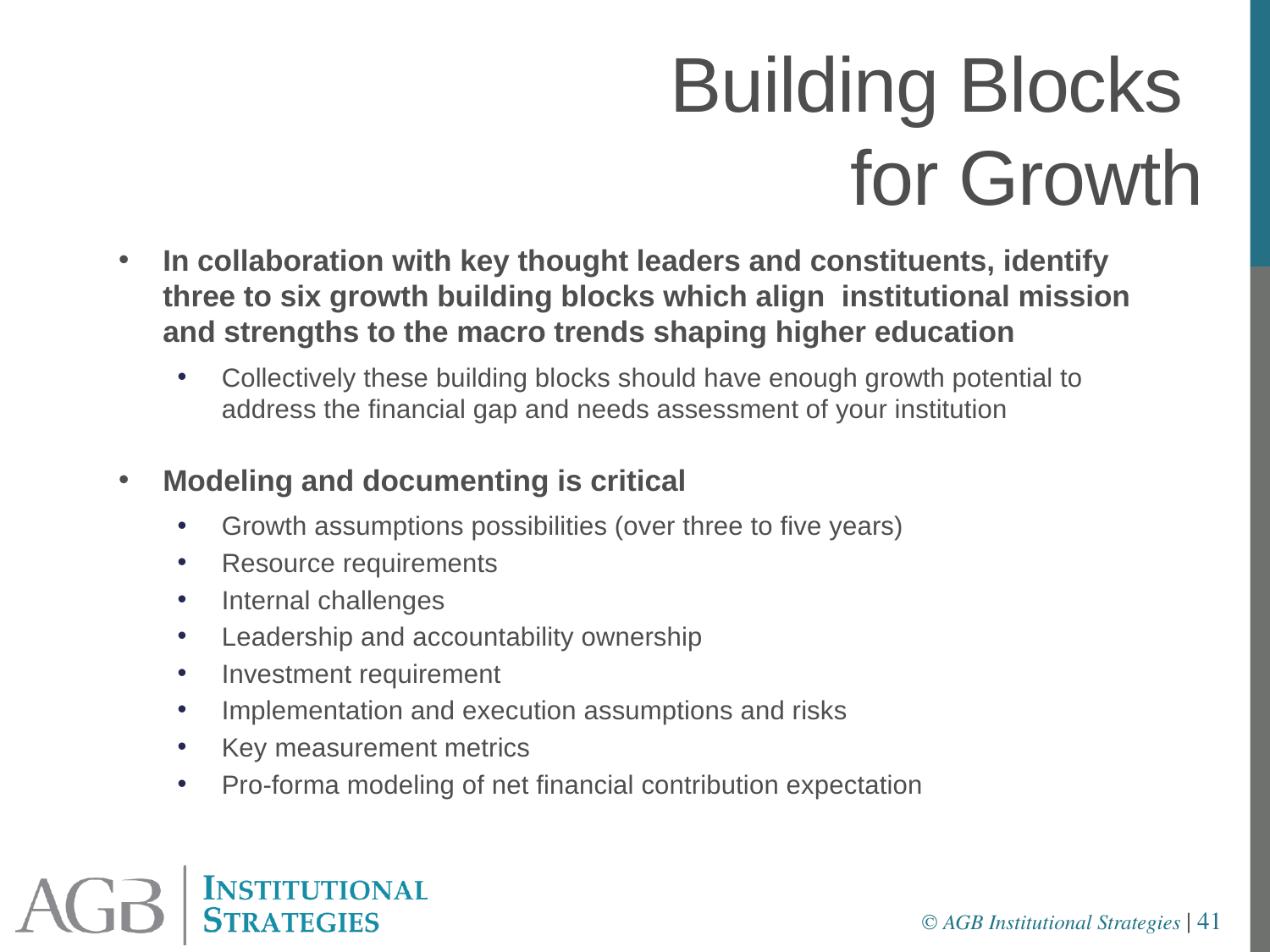

Building Blocks
for Growth
In collaboration with key thought leaders and constituents, identify three to six growth building blocks which align  institutional mission and strengths to the macro trends shaping higher education
Collectively these building blocks should have enough growth potential to address the financial gap and needs assessment of your institution
Modeling and documenting is critical
Growth assumptions possibilities (over three to five years)
Resource requirements
Internal challenges
Leadership and accountability ownership
Investment requirement
Implementation and execution assumptions and risks
Key measurement metrics
Pro-forma modeling of net financial contribution expectation

© AGB Institutional Strategies | 41